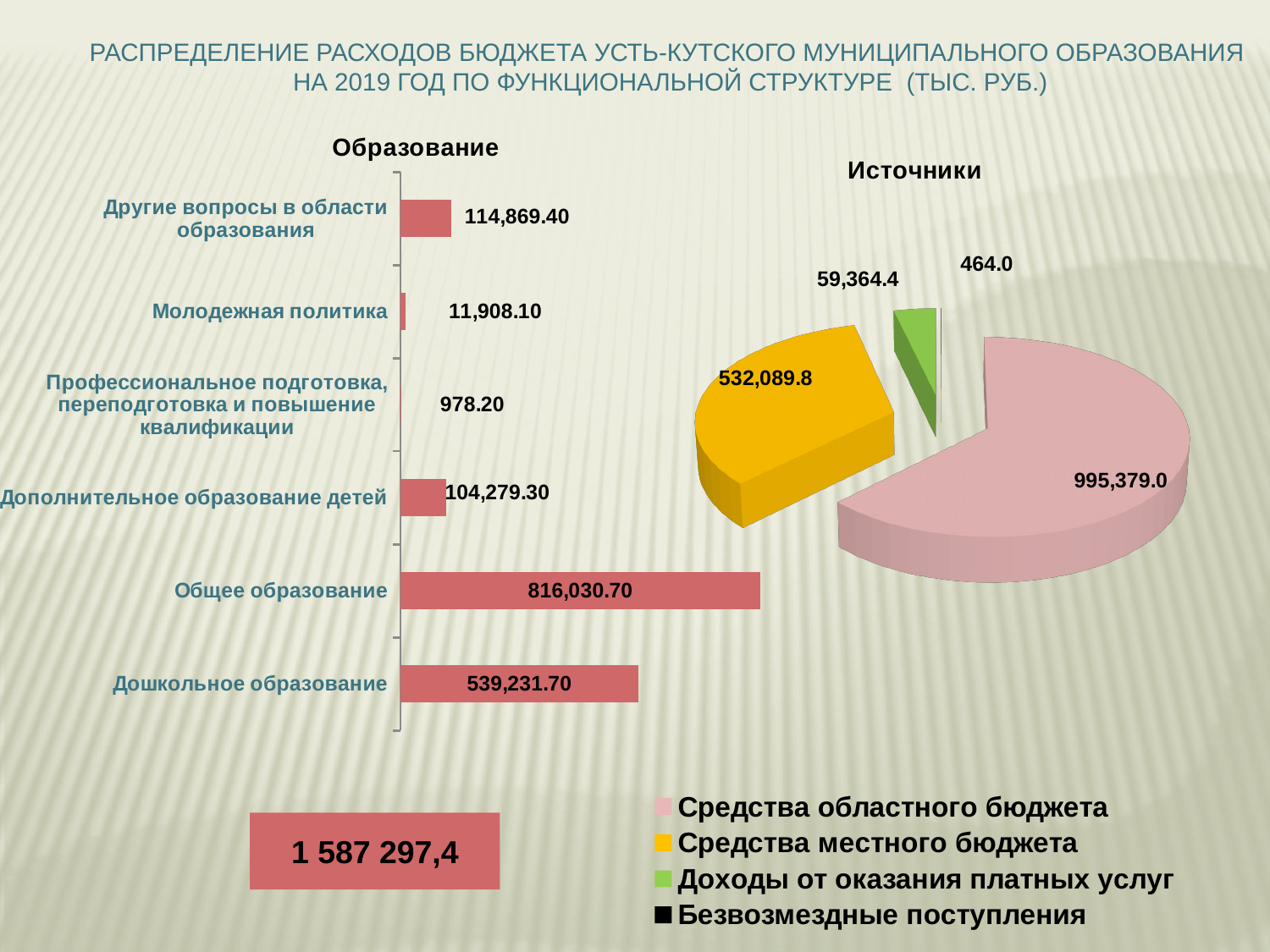

Распределение расходов бюджета усть-кутского муниципального образования
 на 2019 год по функциональной структуре  (тыс. руб.)

### Chart:

| Category | Образование |
|---|---|
| Дошкольное образование | 539231.7 |
| Общее образование | 816030.7 |
| Дополнительное образование детей | 104279.3 |
| Профессиональное подготовка, переподготовка и повышение квалификации | 978.2 |
| Молодежная политика | 11908.1 |
| Другие вопросы в области образования | 114869.4 |

[unsupported chart]

1 587 297,4